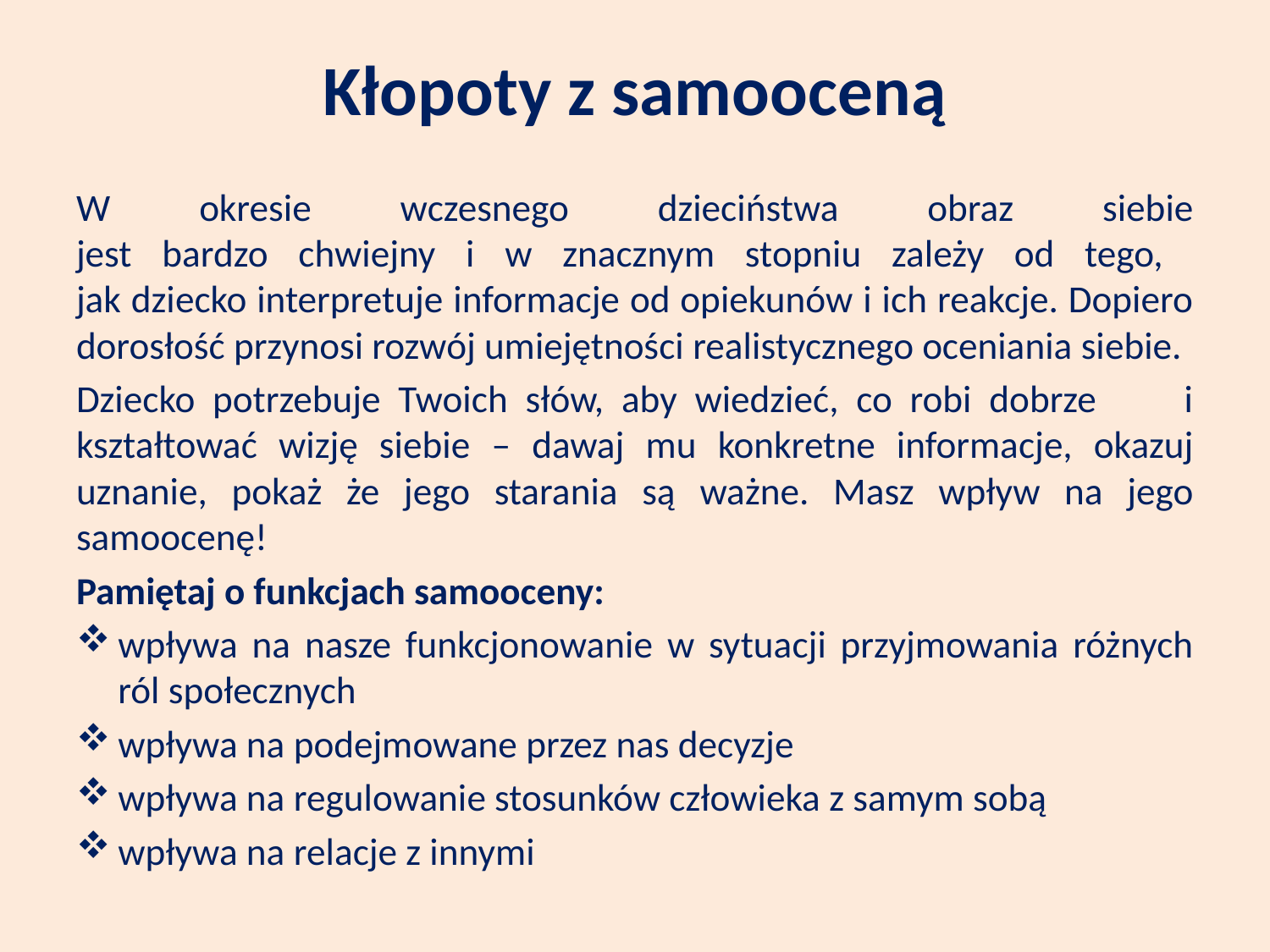

# Kłopoty z samooceną
W okresie wczesnego dzieciństwa obraz siebie
jest bardzo chwiejny i w znacznym stopniu zależy od tego,
jak dziecko interpretuje informacje od opiekunów i ich reakcje. Dopiero dorosłość przynosi rozwój umiejętności realistycznego oceniania siebie.
Dziecko potrzebuje Twoich słów, aby wiedzieć, co robi dobrze     i kształtować wizję siebie – dawaj mu konkretne informacje, okazuj uznanie, pokaż że jego starania są ważne. Masz wpływ na jego samoocenę!
Pamiętaj o funkcjach samooceny:
wpływa na nasze funkcjonowanie w sytuacji przyjmowania różnych ról społecznych
wpływa na podejmowane przez nas decyzje
wpływa na regulowanie stosunków człowieka z samym sobą
wpływa na relacje z innymi